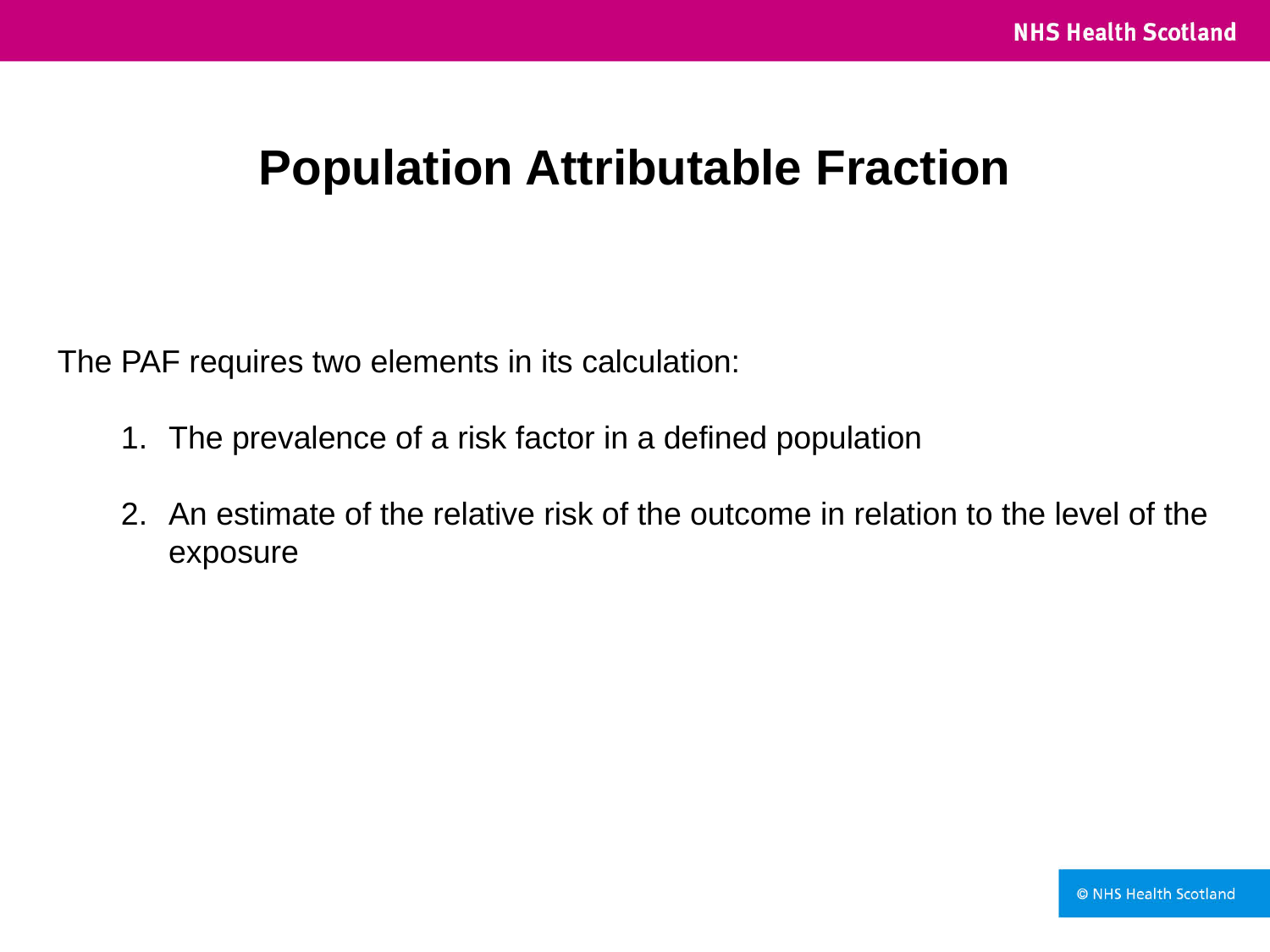

# Population Attributable Fraction
The PAF requires two elements in its calculation:

The prevalence of a risk factor in a defined population

An estimate of the relative risk of the outcome in relation to the level of the exposure